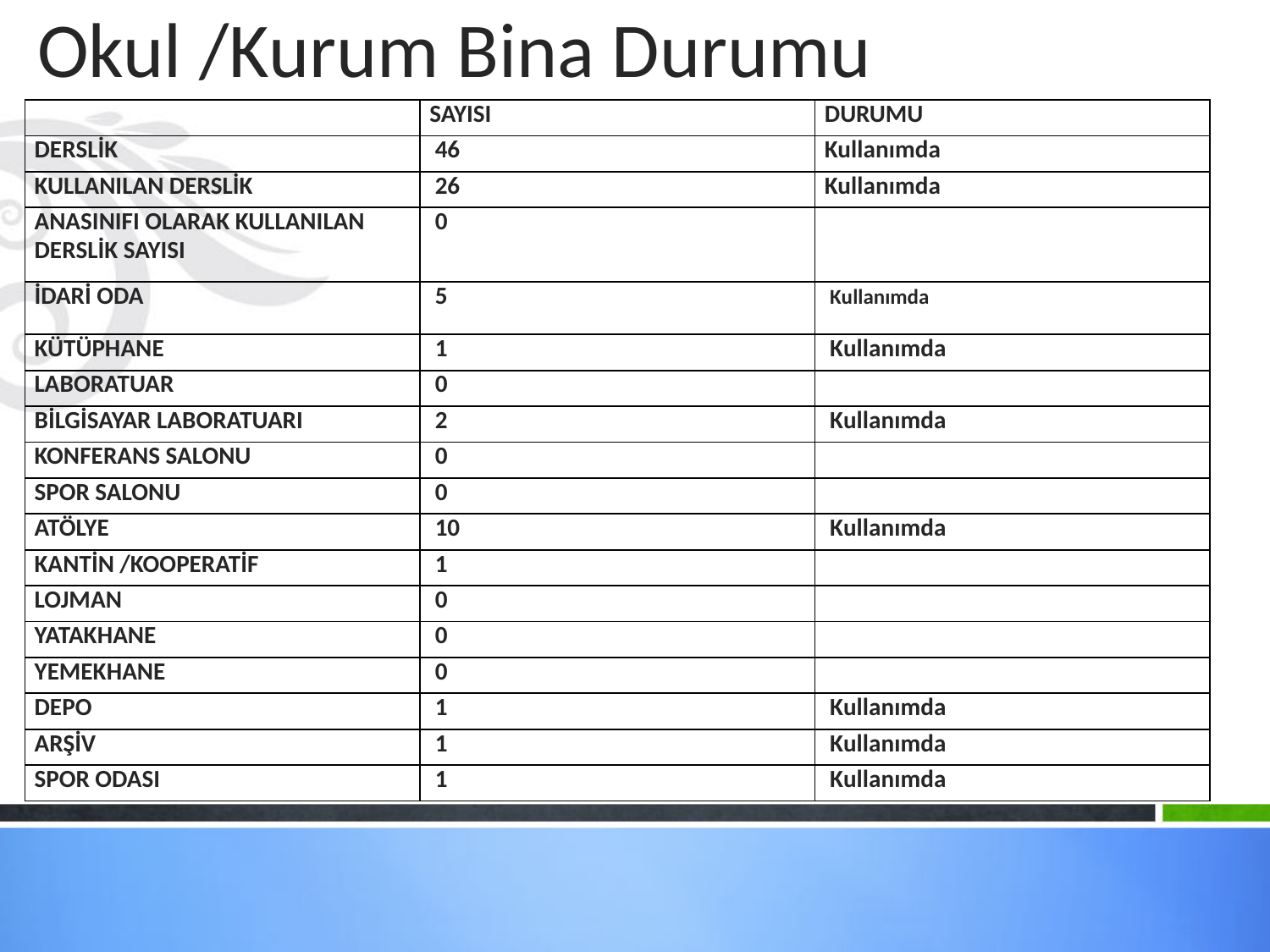

# Okul /Kurum Bina Durumu
|  | SAYISI | DURUMU |
| --- | --- | --- |
| DERSLİK | 46 | Kullanımda |
| KULLANILAN DERSLİK | 26 | Kullanımda |
| ANASINIFI OLARAK KULLANILAN DERSLİK SAYISI | 0 |  |
| İDARİ ODA | 5 | Kullanımda |
| KÜTÜPHANE | 1 | Kullanımda |
| LABORATUAR | 0 |  |
| BİLGİSAYAR LABORATUARI | 2 | Kullanımda |
| KONFERANS SALONU | 0 |  |
| SPOR SALONU | 0 |  |
| ATÖLYE | 10 | Kullanımda |
| KANTİN /KOOPERATİF | 1 |  |
| LOJMAN | 0 |  |
| YATAKHANE | 0 |  |
| YEMEKHANE | 0 |  |
| DEPO | 1 | Kullanımda |
| ARŞİV | 1 | Kullanımda |
| SPOR ODASI | 1 | Kullanımda |